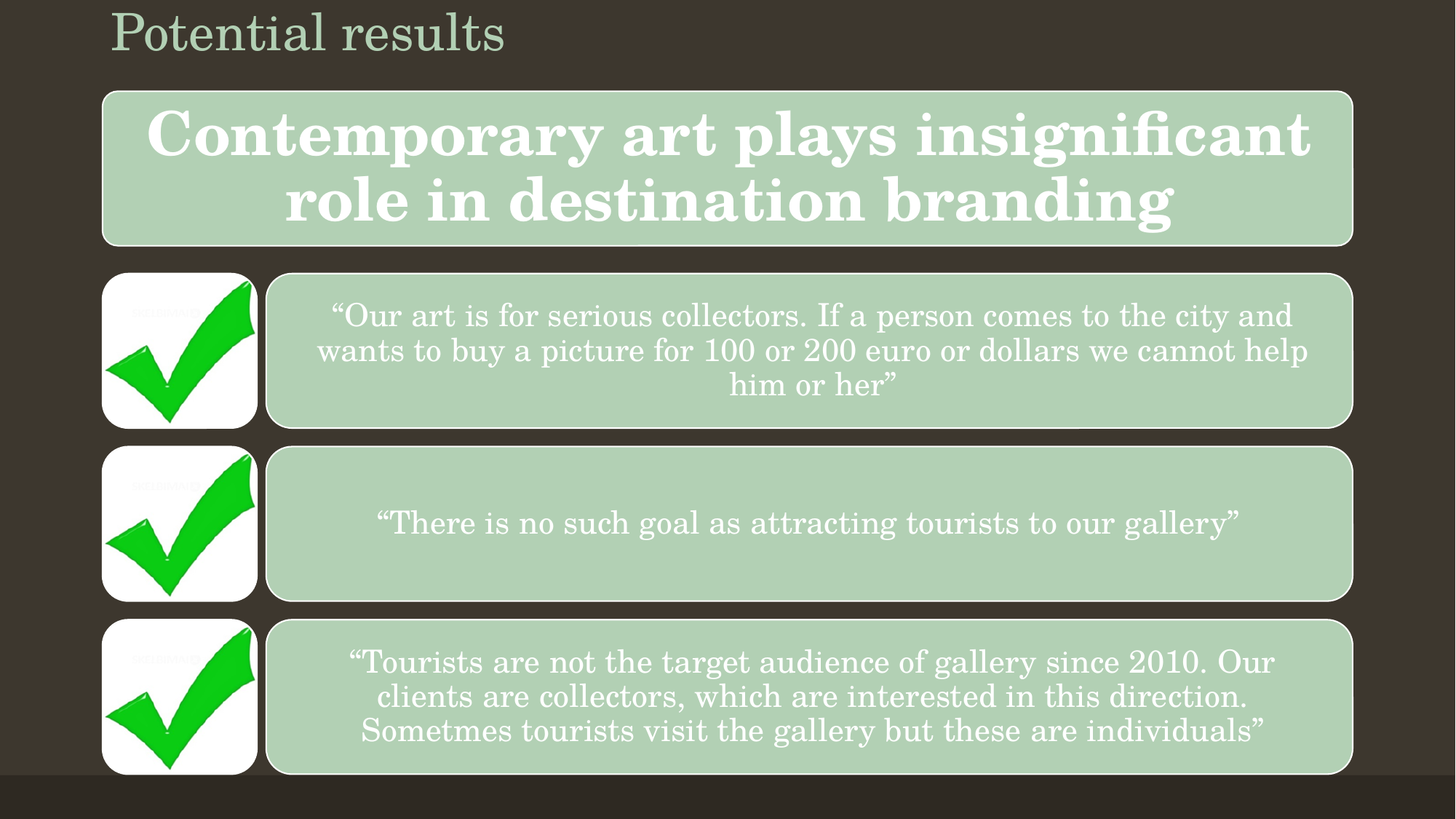

# Potential results
Contemporary art plays insignificant role in destination branding
“Our art is for serious collectors. If a person comes to the city and wants to buy a picture for 100 or 200 euro or dollars we cannot help him or her”
“There is no such goal as attracting tourists to our gallery”
“Tourists are not the target audience of gallery since 2010. Our clients are collectors, which are interested in this direction. Sometmes tourists visit the gallery but these are individuals”